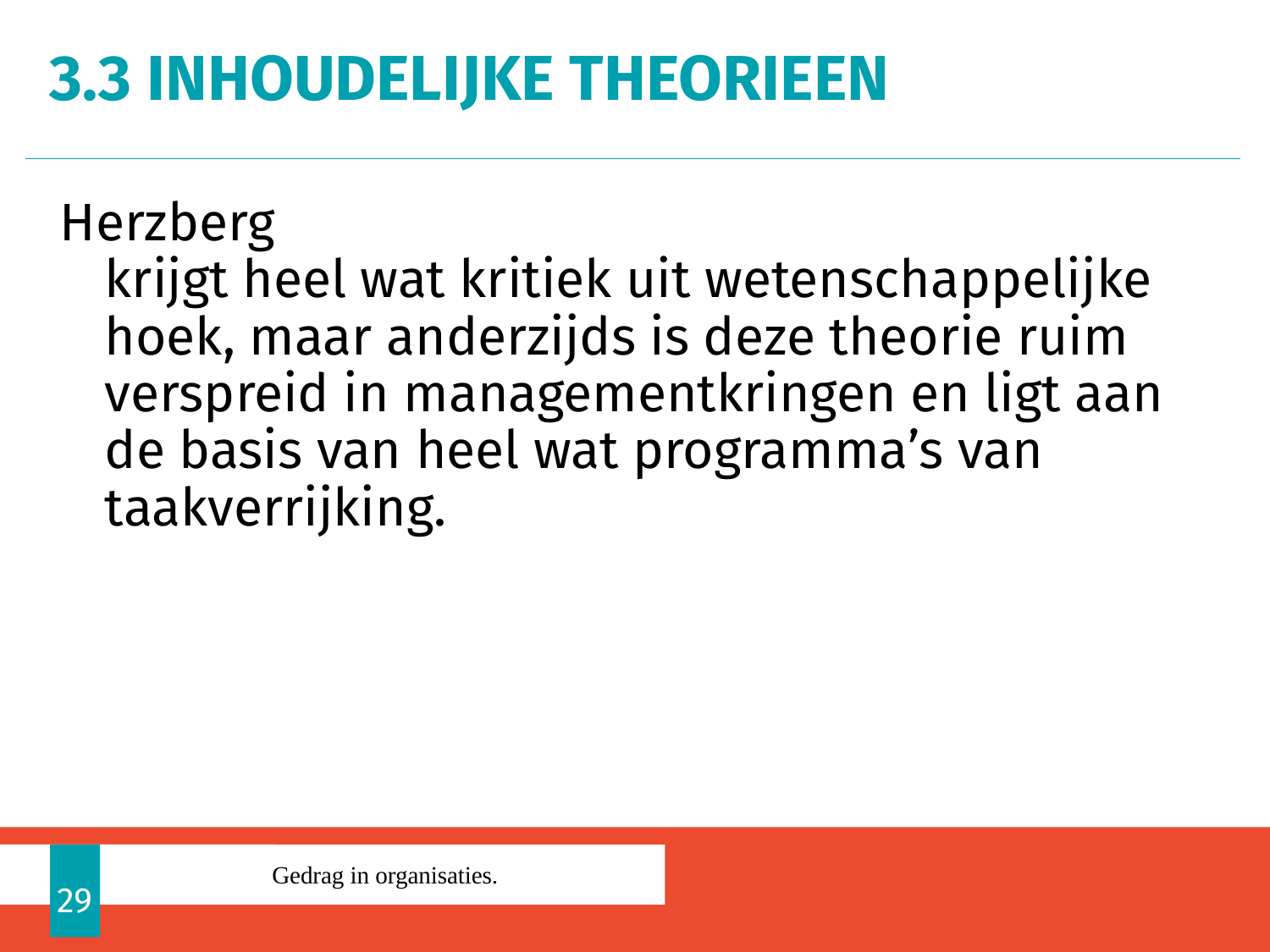

# 3.3 Inhoudelijke theorieen
Herzberg
krijgt heel wat kritiek uit wetenschappelijke hoek, maar anderzijds is deze theorie ruim verspreid in managementkringen en ligt aan de basis van heel wat programma’s van taakverrijking.
29
Gedrag in organisaties.